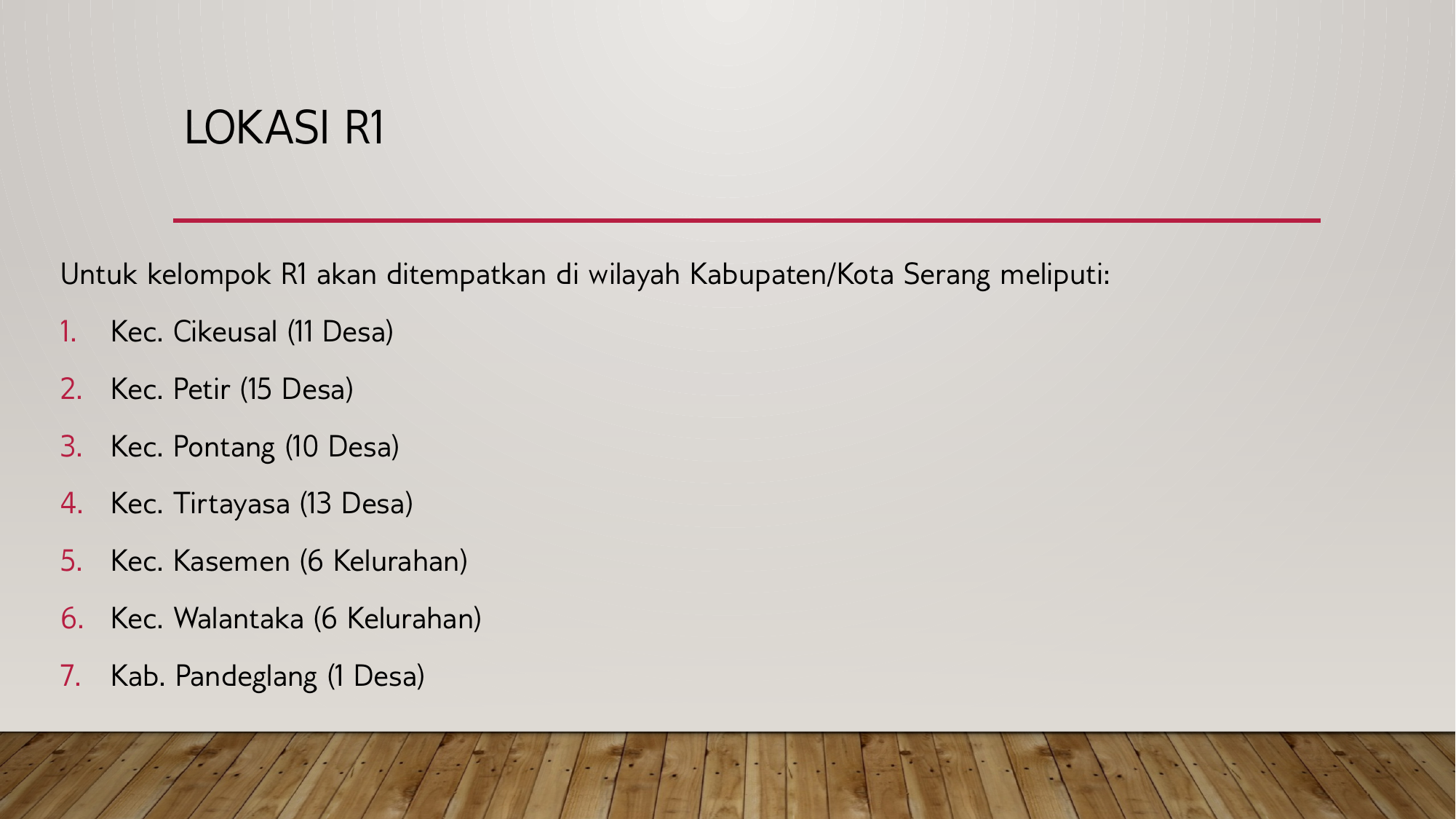

# LOKASi R1
Untuk kelompok R1 akan ditempatkan di wilayah Kabupaten/Kota Serang meliputi:
Kec. Cikeusal (11 Desa)
Kec. Petir (15 Desa)
Kec. Pontang (10 Desa)
Kec. Tirtayasa (13 Desa)
Kec. Kasemen (6 Kelurahan)
Kec. Walantaka (6 Kelurahan)
Kab. Pandeglang (1 Desa)